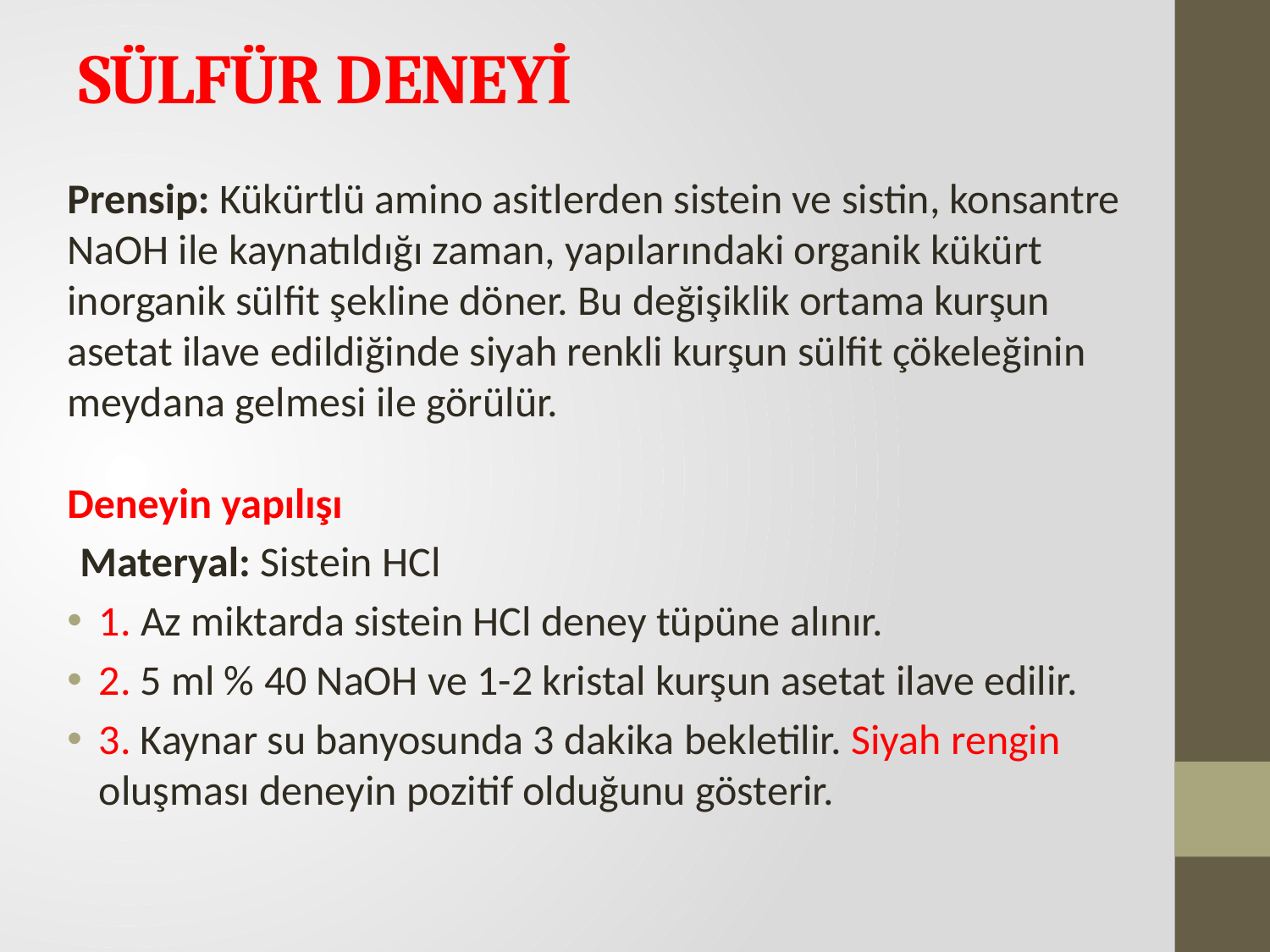

# SÜLFÜR DENEYİ
Prensip: Kükürtlü amino asitlerden sistein ve sistin, konsantre NaOH ile kaynatıldığı zaman, yapılarındaki organik kükürt inorganik sülfit şekline döner. Bu değişiklik ortama kurşun asetat ilave edildiğinde siyah renkli kurşun sülfit çökeleğinin meydana gelmesi ile görülür.
Deneyin yapılışı
   Materyal: Sistein HCl
1. Az miktarda sistein HCl deney tüpüne alınır.
2. 5 ml % 40 NaOH ve 1-2 kristal kurşun asetat ilave edilir.
3. Kaynar su banyosunda 3 dakika bekletilir. Siyah rengin oluşması deneyin pozitif olduğunu gösterir.